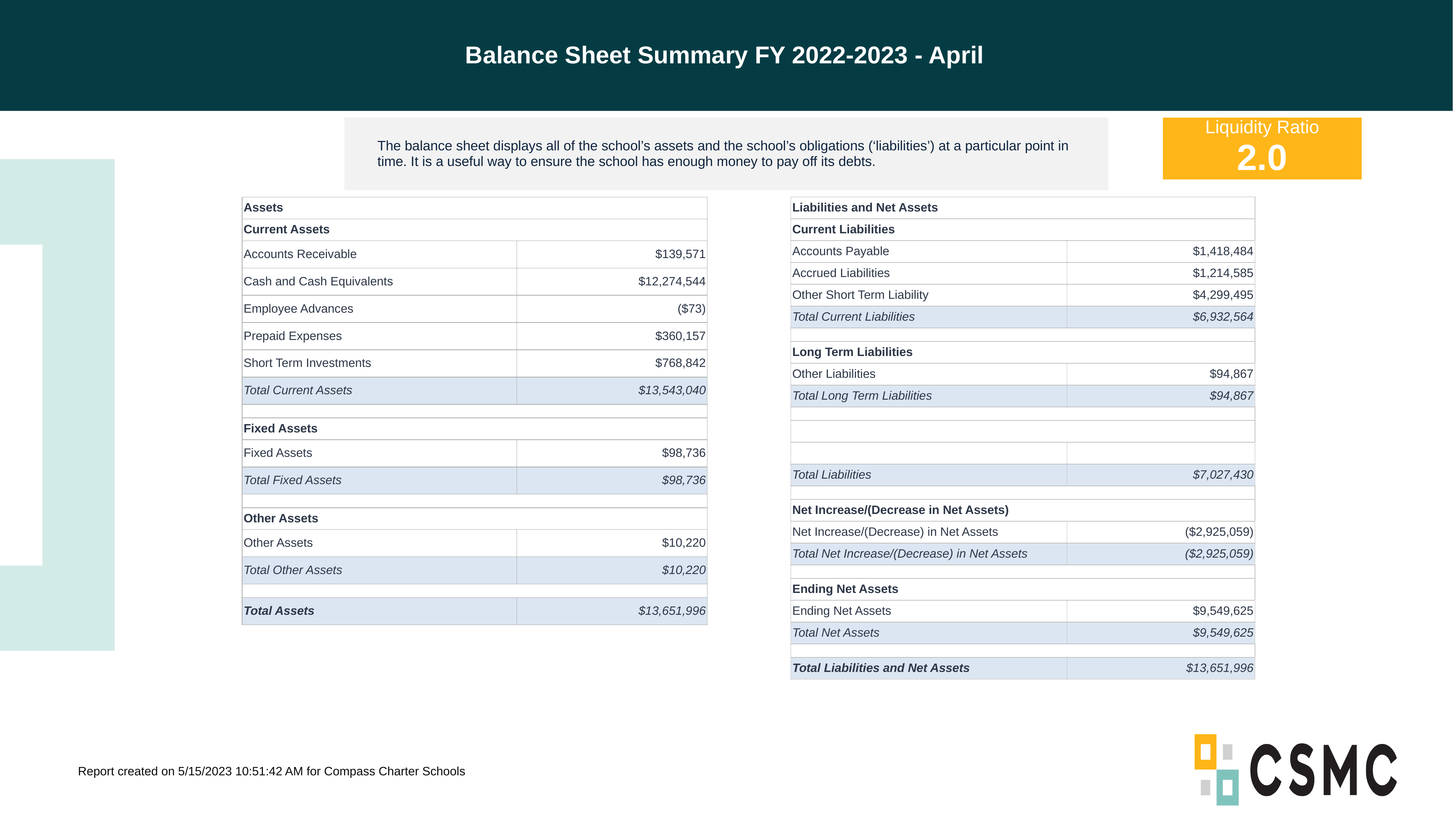

Balance Sheet Summary FY 2022-2023 - April

| Liquidity Ratio |
| --- |
| 2.0 |
The balance sheet displays all of the school’s assets and the school’s obligations (‘liabilities’) at a particular point in time. It is a useful way to ensure the school has enough money to pay off its debts.

| Assets |  |
| --- | --- |
| Current Assets |  |
| Accounts Receivable | $139,571 |
| Cash and Cash Equivalents | $12,274,544 |
| Employee Advances | ($73) |
| Prepaid Expenses | $360,157 |
| Short Term Investments | $768,842 |
| Total Current Assets | $13,543,040 |
|  |  |
| Fixed Assets |  |
| Fixed Assets | $98,736 |
| Total Fixed Assets | $98,736 |
|  |  |
| Other Assets |  |
| Other Assets | $10,220 |
| Total Other Assets | $10,220 |
|  |  |
| Total Assets | $13,651,996 |
| Liabilities and Net Assets |  |
| --- | --- |
| Current Liabilities |  |
| Accounts Payable | $1,418,484 |
| Accrued Liabilities | $1,214,585 |
| Other Short Term Liability | $4,299,495 |
| Total Current Liabilities | $6,932,564 |
|  |  |
| Long Term Liabilities |  |
| Other Liabilities | $94,867 |
| Total Long Term Liabilities | $94,867 |
|  |  |
|  |  |
|  |  |
| Total Liabilities | $7,027,430 |
|  |  |
| Net Increase/(Decrease in Net Assets) |  |
| Net Increase/(Decrease) in Net Assets | ($2,925,059) |
| Total Net Increase/(Decrease) in Net Assets | ($2,925,059) |
|  |  |
| Ending Net Assets |  |
| Ending Net Assets | $9,549,625 |
| Total Net Assets | $9,549,625 |
|  |  |
| Total Liabilities and Net Assets | $13,651,996 |

Report created on 5/15/2023 10:51:42 AM for Compass Charter Schools